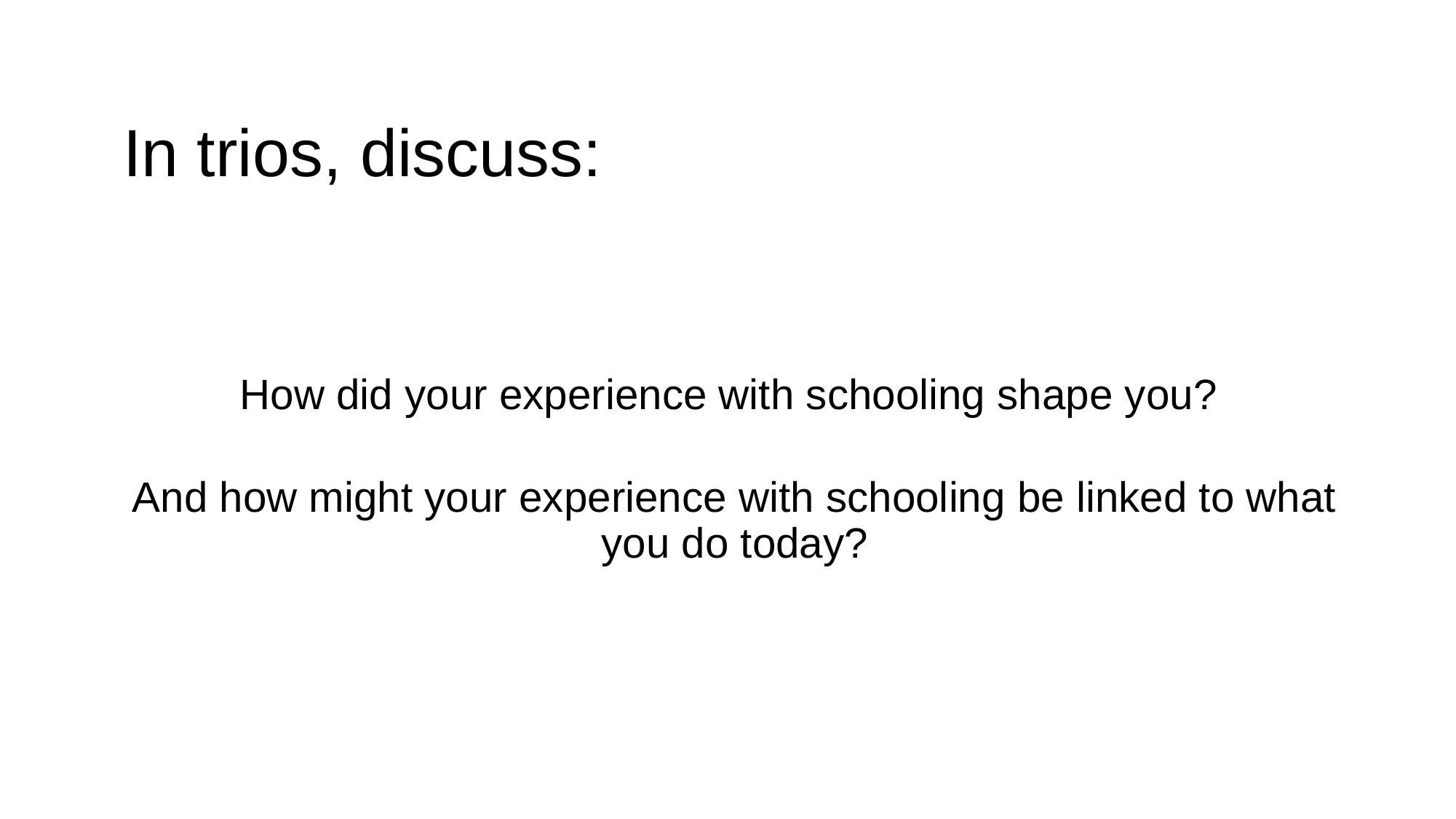

# In trios, discuss:

How did your experience with schooling shape you?

And how might your experience with schooling be linked to what you do today?